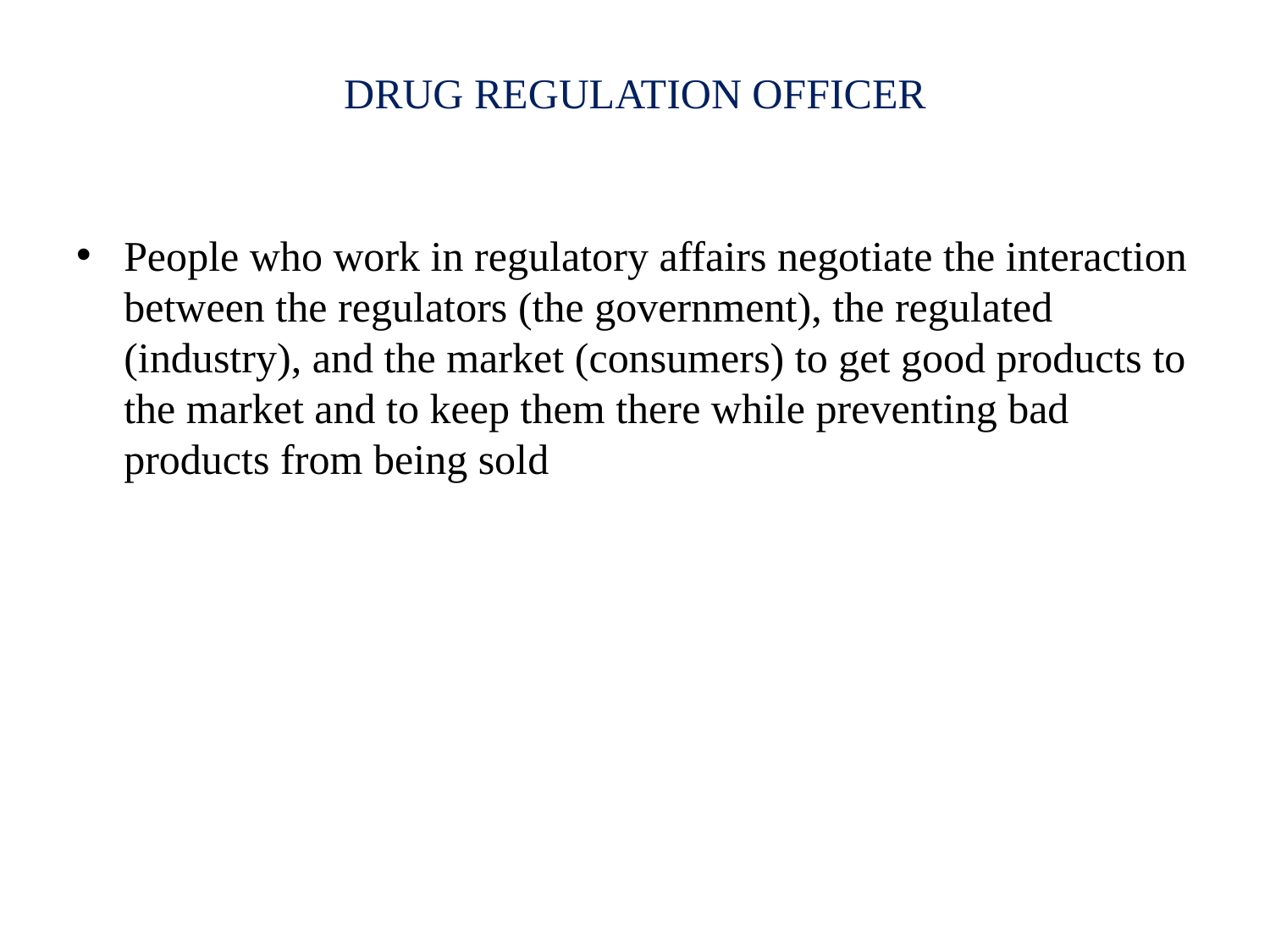

# DRUG REGULATION OFFICER
People who work in regulatory affairs negotiate the interaction between the regulators (the government), the regulated (industry), and the market (consumers) to get good products to the market and to keep them there while preventing bad products from being sold